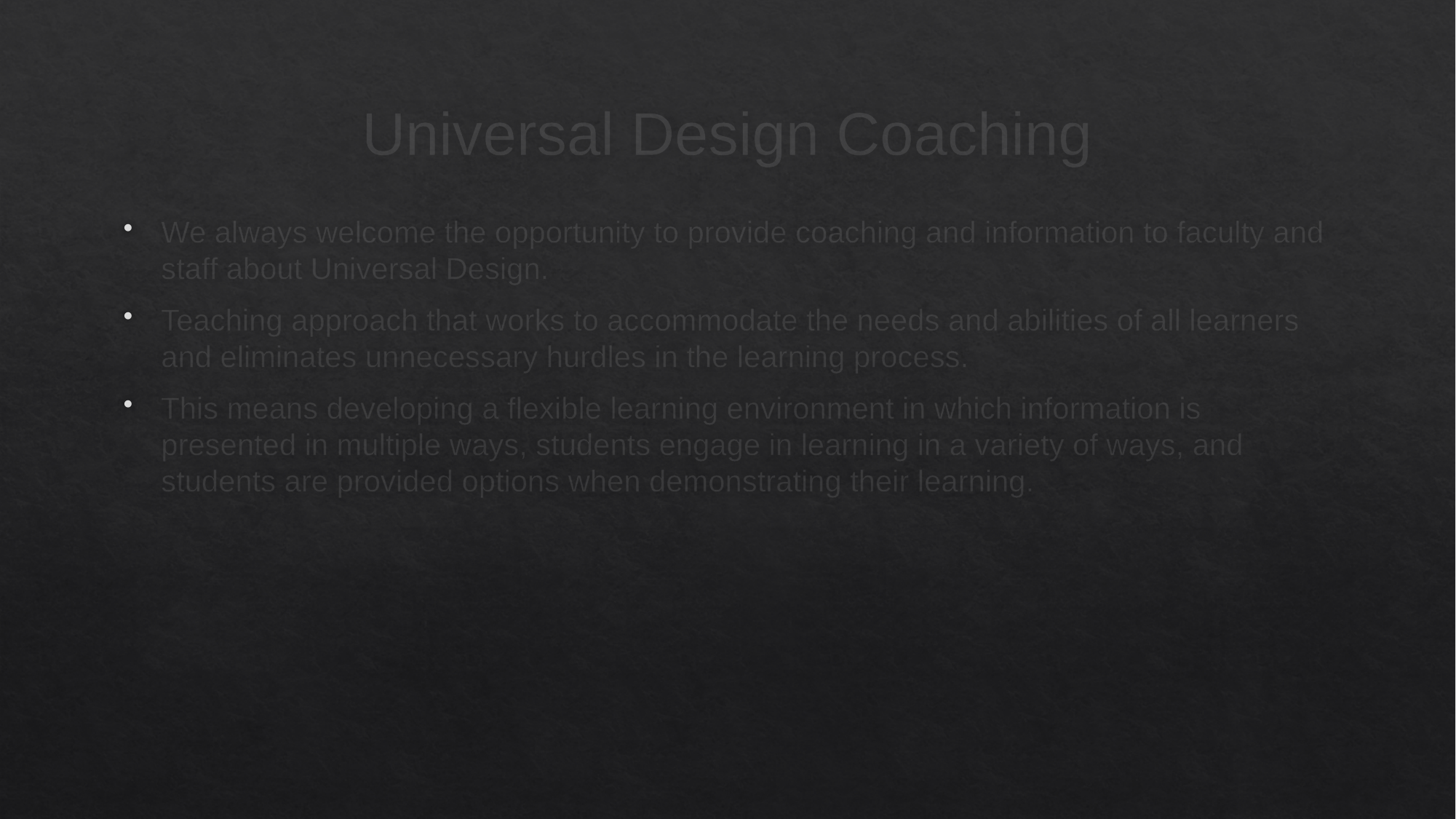

# Universal Design Coaching
We always welcome the opportunity to provide coaching and information to faculty and staff about Universal Design.
Teaching approach that works to accommodate the needs and abilities of all learners and eliminates unnecessary hurdles in the learning process.
This means developing a flexible learning environment in which information is presented in multiple ways, students engage in learning in a variety of ways, and students are provided options when demonstrating their learning.